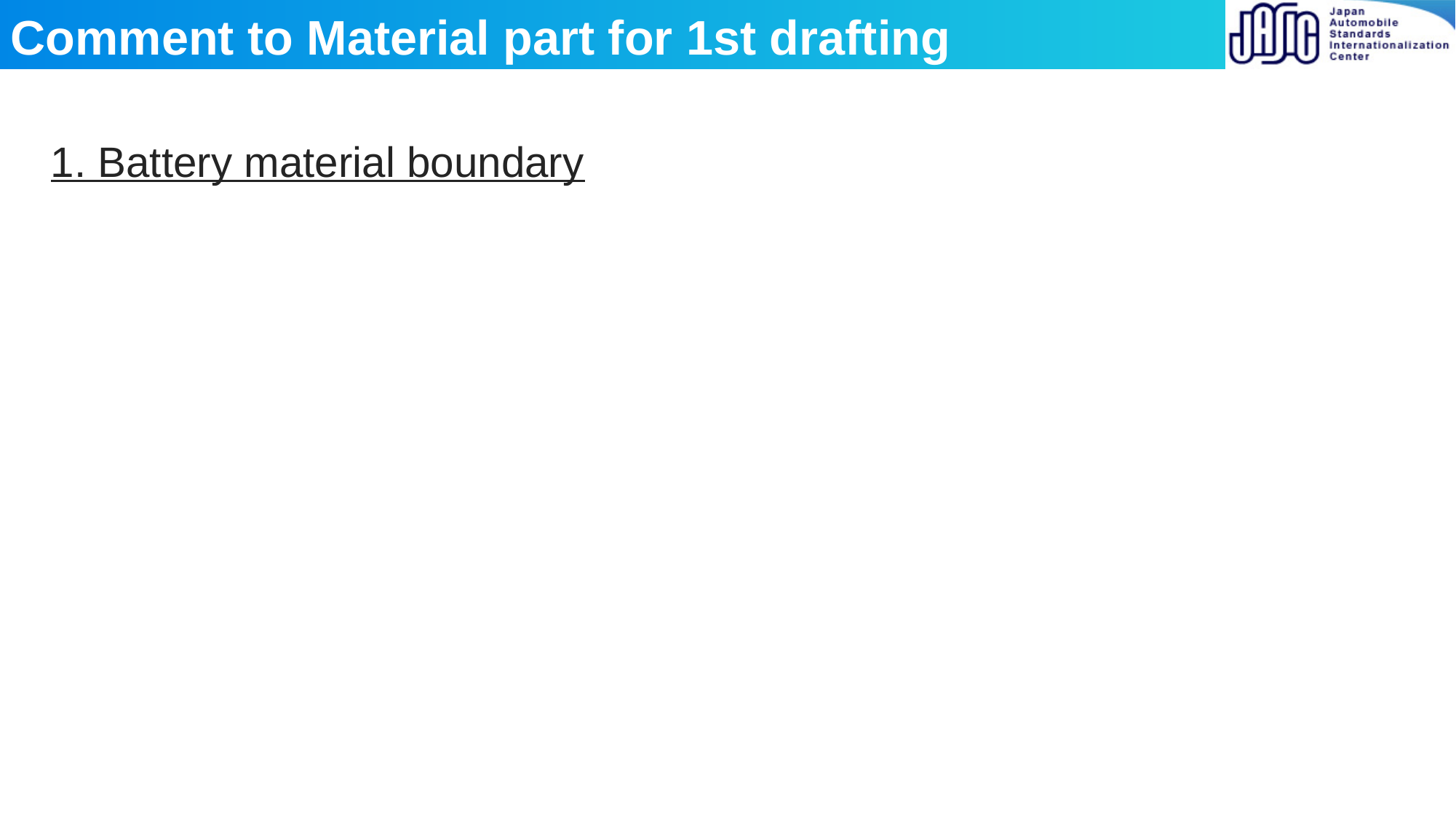

Comment to Material part for 1st drafting
1. Battery material boundary